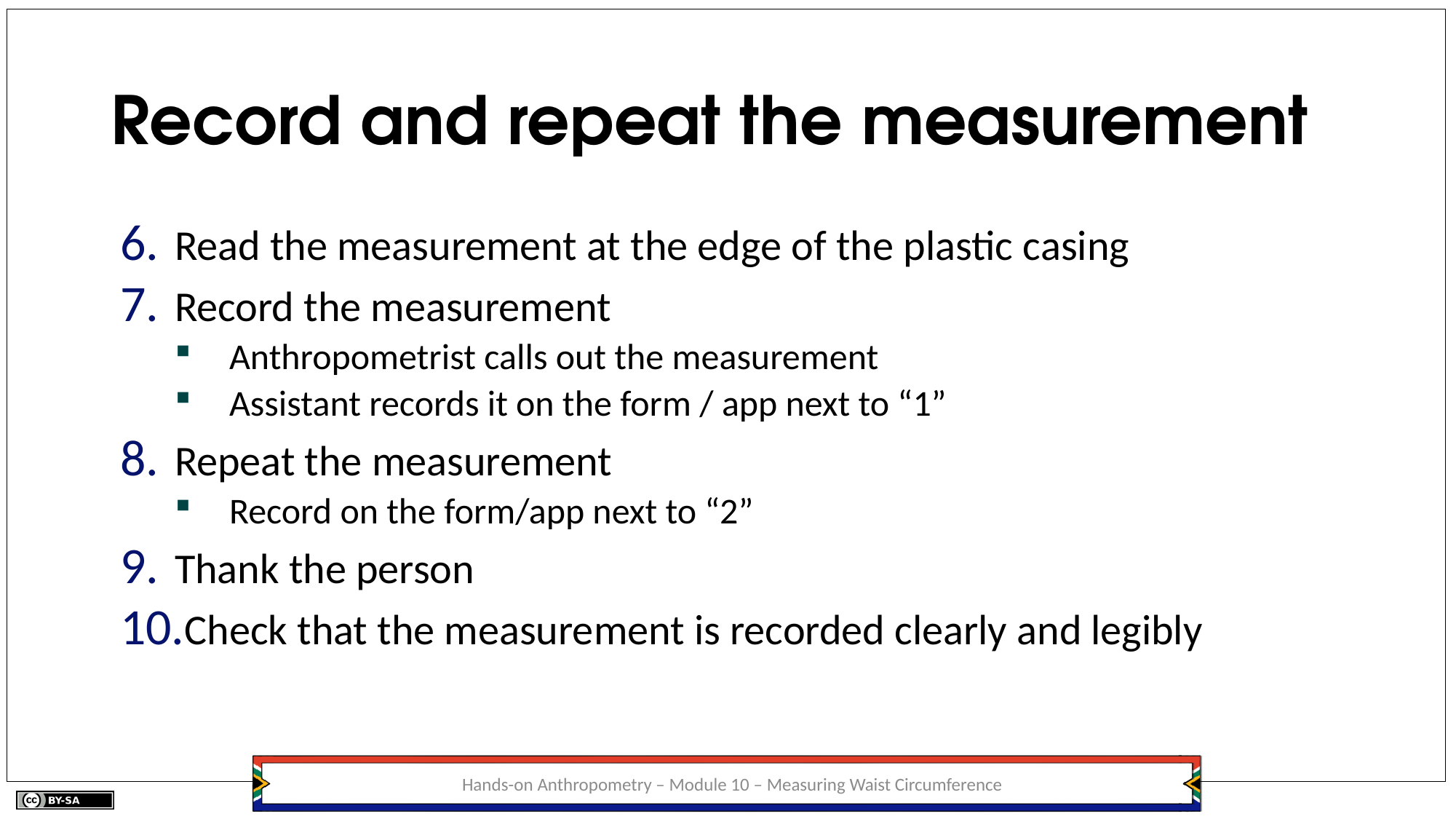

# Record and repeat the measurement
Read the measurement at the edge of the plastic casing
Record the measurement
Anthropometrist calls out the measurement
Assistant records it on the form / app next to “1”
Repeat the measurement
Record on the form/app next to “2”
Thank the person
Check that the measurement is recorded clearly and legibly

Hands-on Anthropometry – Module 10 – Measuring Waist Circumference